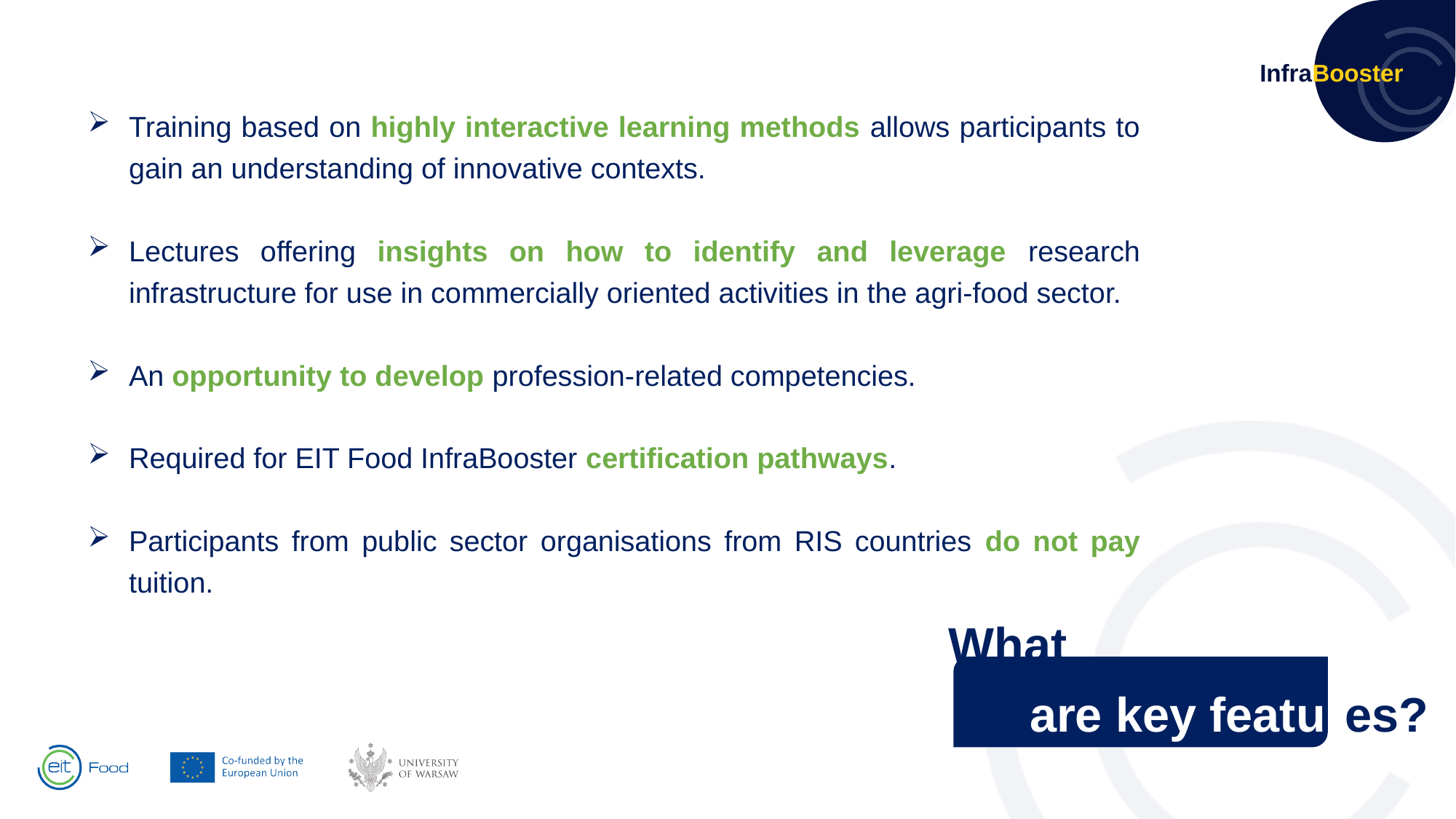

Training based on highly interactive learning methods allows participants to gain an understanding of innovative contexts.

Lectures offering insights on how to identify and leverage research infrastructure for use in commercially oriented activities in the agri-food sector.

An opportunity to develop profession-related competencies.

Required for EIT Food InfraBooster certification pathways.

Participants from public sector organisations from RIS countries do not pay tuition.
What
      are key features?